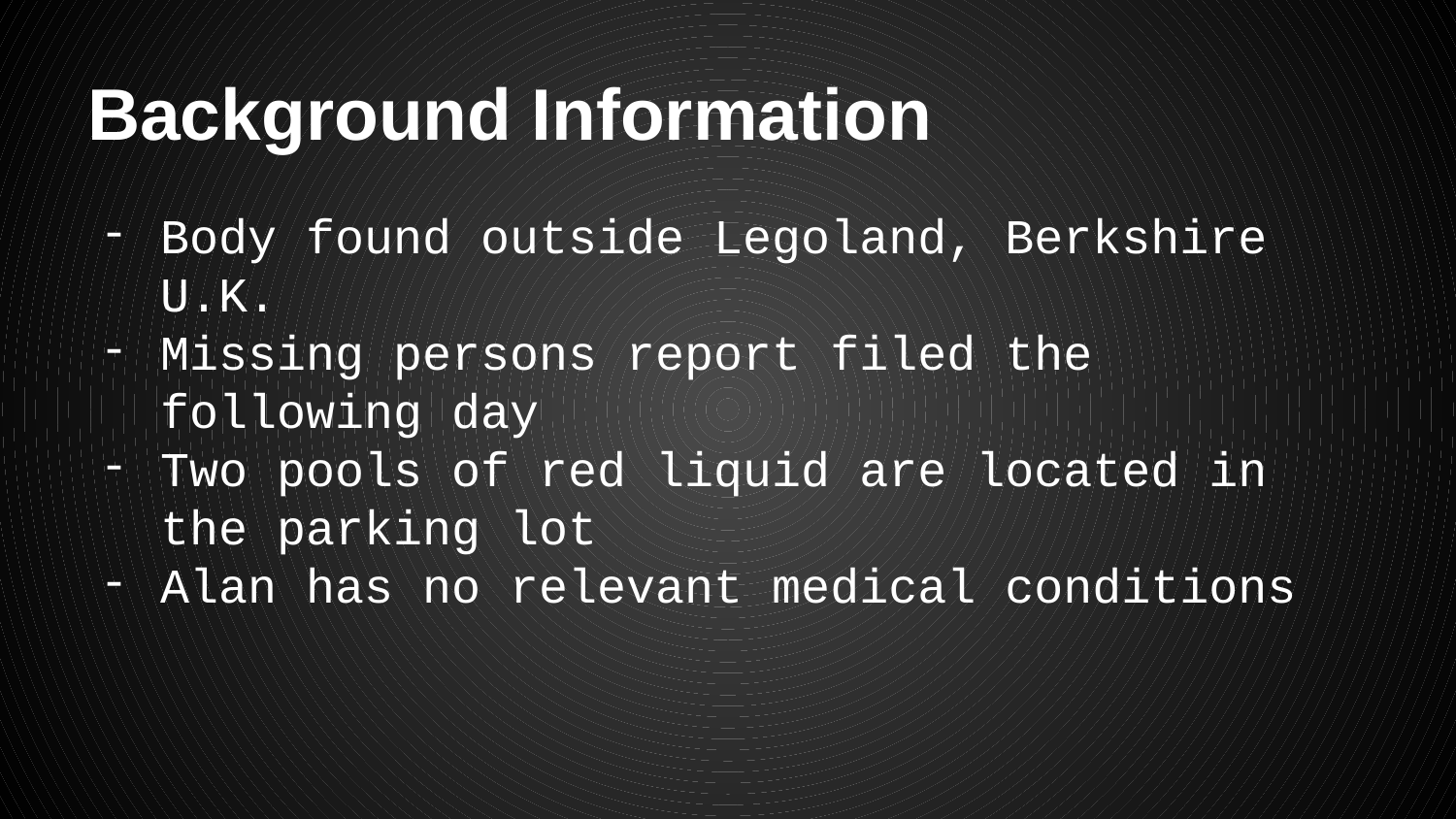

# Background Information
Body found outside Legoland, Berkshire U.K.
Missing persons report filed the following day
Two pools of red liquid are located in the parking lot
Alan has no relevant medical conditions